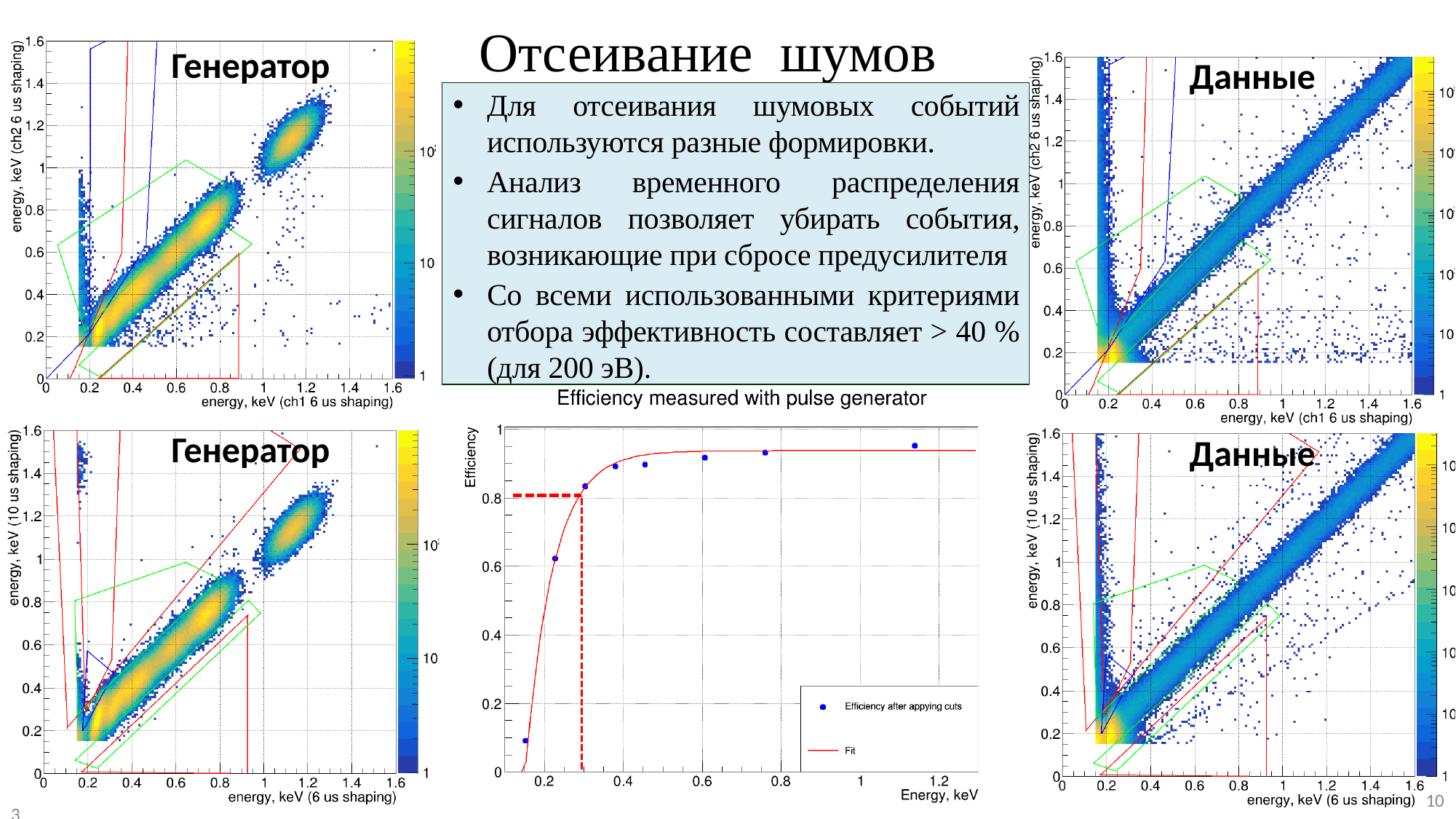

# Отсеивание  шумов
Генератор
Данные

Для отсеивания шумовых событий используются разные формировки.
Анализ временного распределения сигналов позволяет убирать события, возникающие при сбросе предусилителя
Со всеми использованными критериями отбора эффективность составляет > 40 % (для 200 эВ).

Генератор

Данные

22.03.2023
10